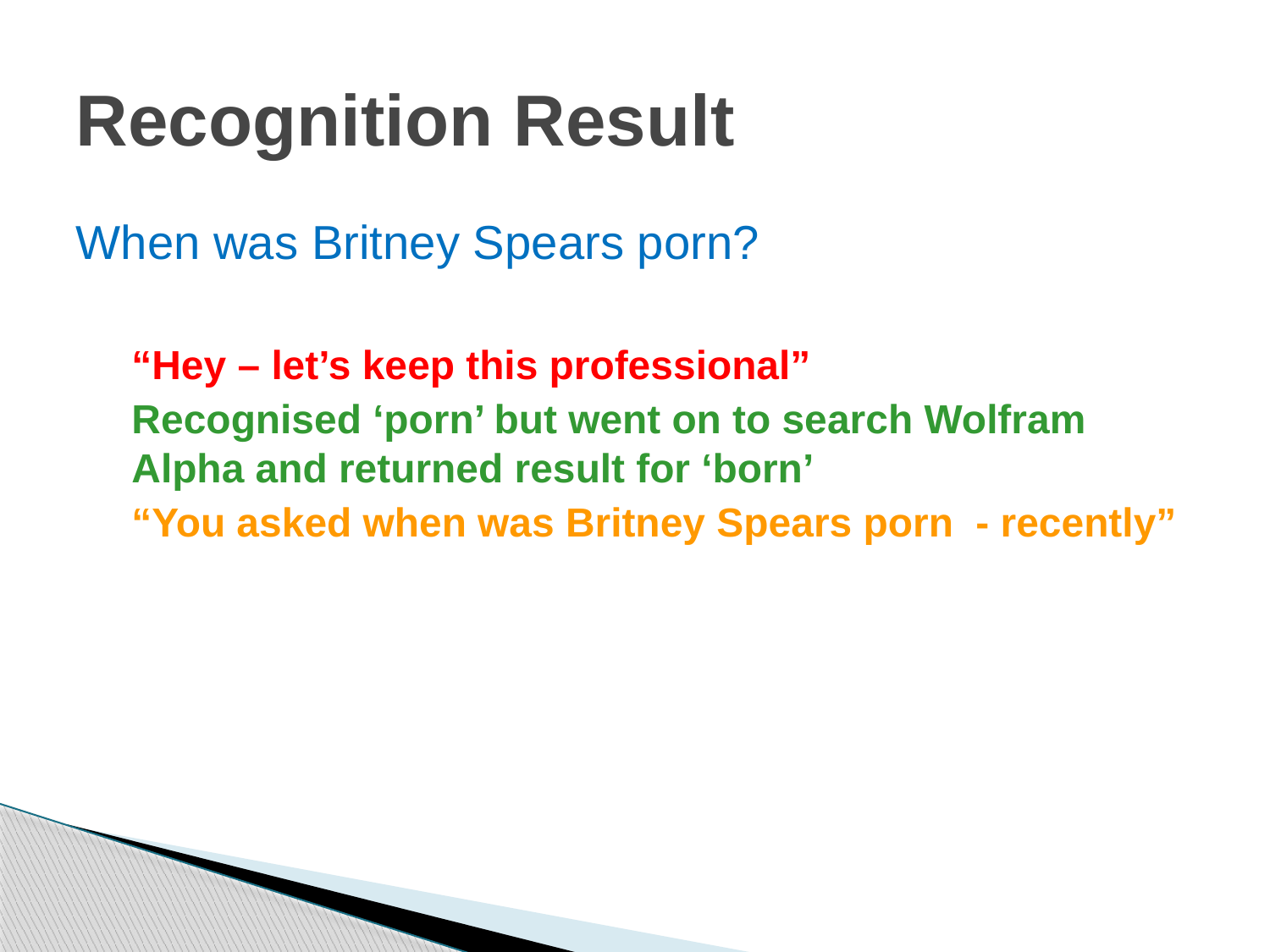

# Recognition Result
When was Britney Spears porn?

“Hey – let’s keep this professional”
Recognised ‘porn’ but went on to search Wolfram Alpha and returned result for ‘born’
“You asked when was Britney Spears porn  - recently”